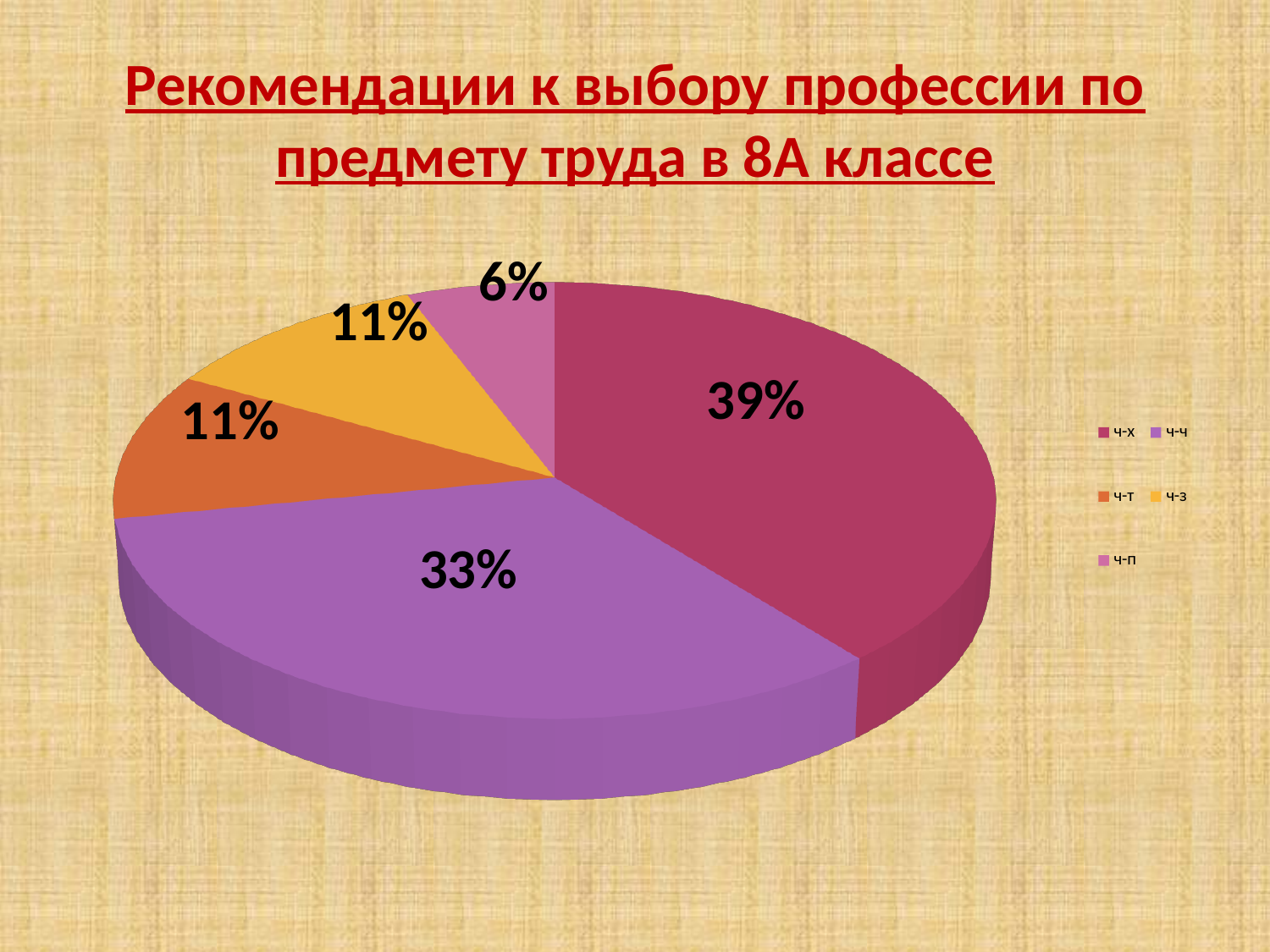

# Рекомендации к выбору профессии по предмету труда в 8А классе

[unsupported chart]

6%
11%
39%
11%
33%